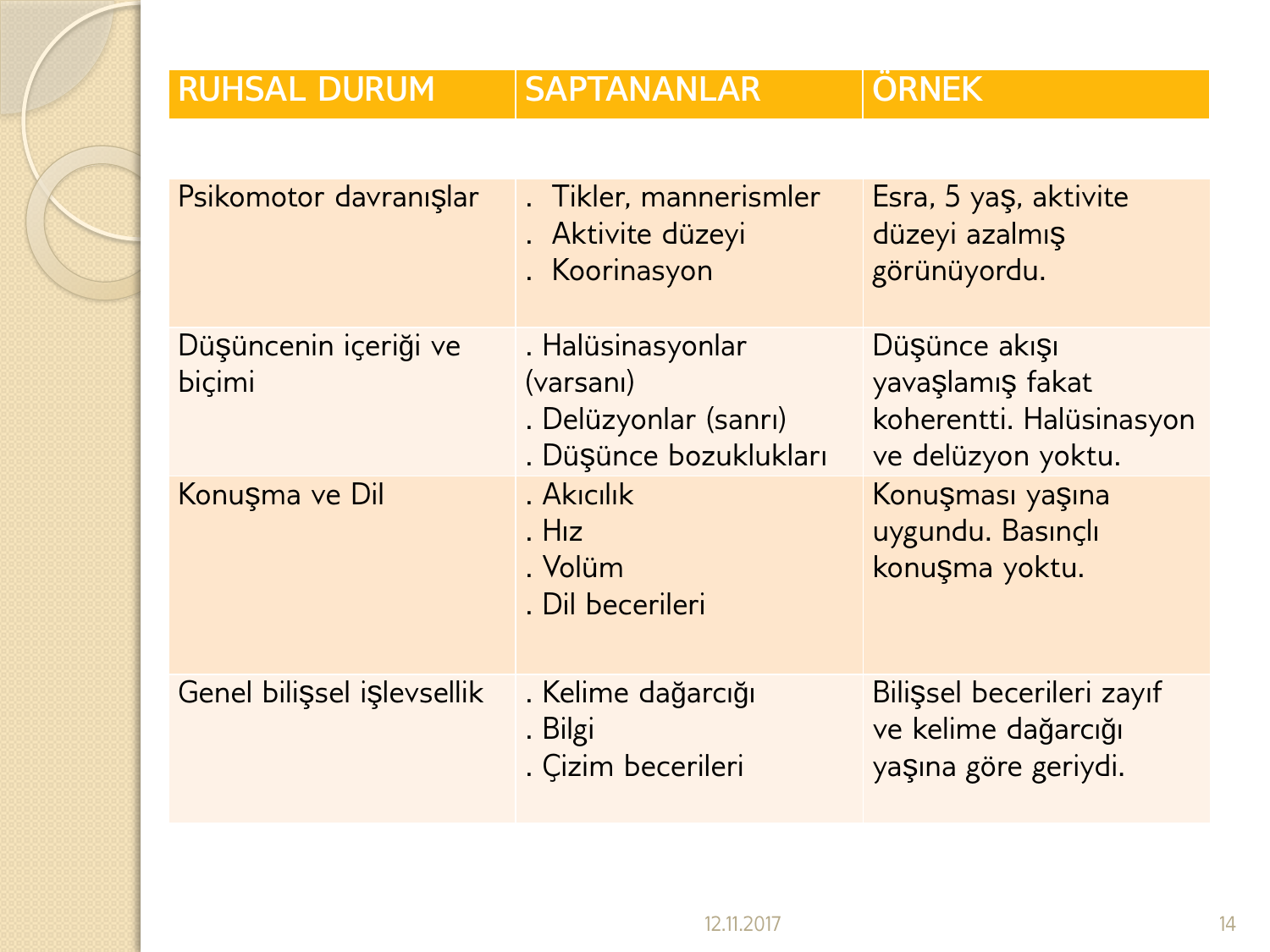

| RUHSAL DURUM | SAPTANANLAR | ÖRNEK |
| --- | --- | --- |
| Psikomotor davranışlar | . Tikler, mannerismler . Aktivite düzeyi . Koorinasyon | Esra, 5 yaş, aktivite düzeyi azalmış görünüyordu. |
| --- | --- | --- |
| Düşüncenin içeriği ve biçimi | . Halüsinasyonlar (varsanı) . Delüzyonlar (sanrı) . Düşünce bozuklukları | Düşünce akışı yavaşlamış fakat koherentti. Halüsinasyon ve delüzyon yoktu. |
| Konuşma ve Dil | . Akıcılık . Hız . Volüm . Dil becerileri | Konuşması yaşına uygundu. Basınçlı konuşma yoktu. |
| Genel bilişsel işlevsellik | . Kelime dağarcığı . Bilgi . Çizim becerileri | Bilişsel becerileri zayıf ve kelime dağarcığı yaşına göre geriydi. |
12.11.2017
14